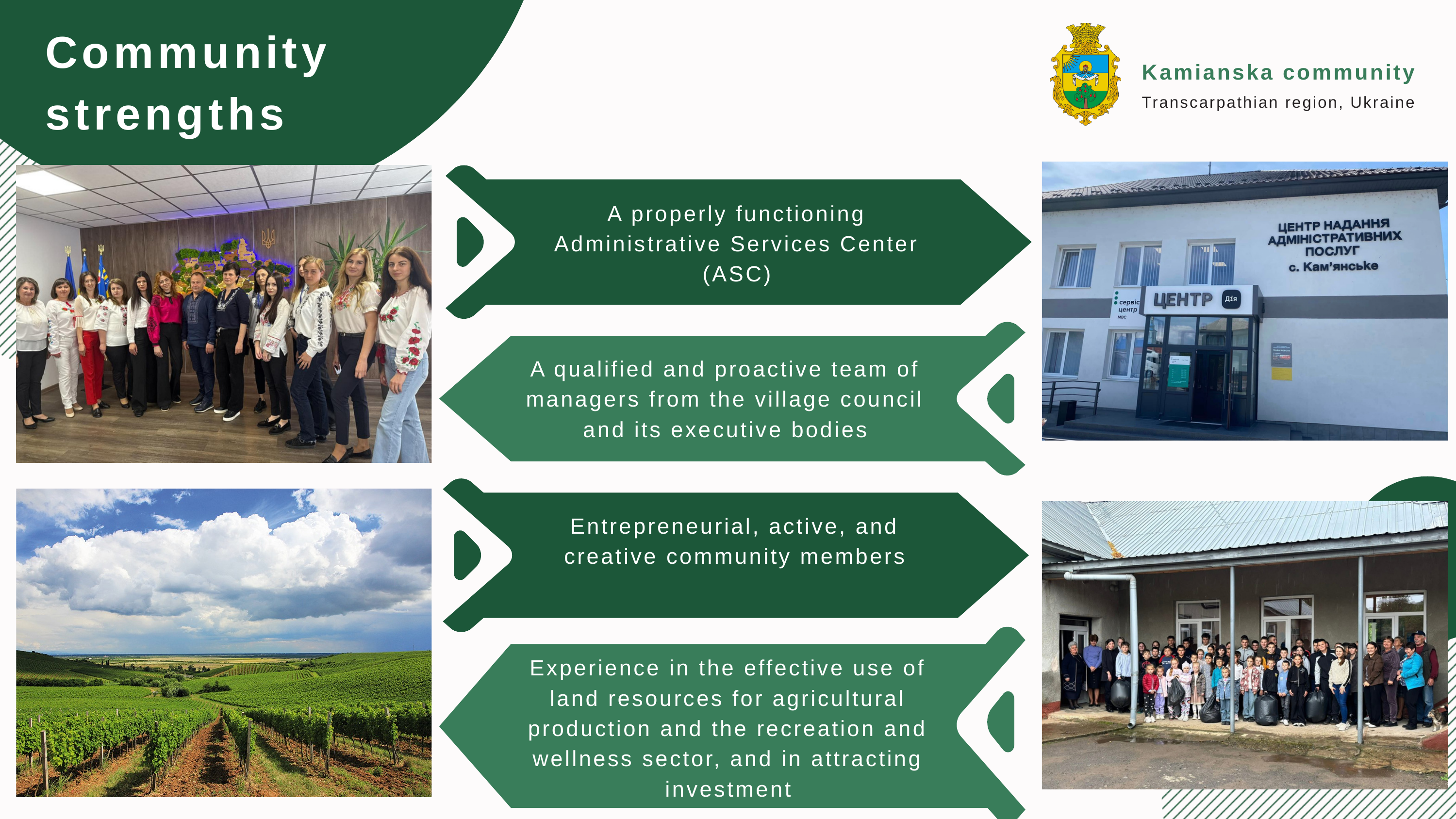

Community strengths

Kamianska community

Transcarpathian region, Ukraine

A properly functioning Administrative Services Center (ASC)

A qualified and proactive team of managers from the village council and its executive bodies

Entrepreneurial, active, and creative community members

Experience in the effective use of land resources for agricultural production and the recreation and wellness sector, and in attracting investment